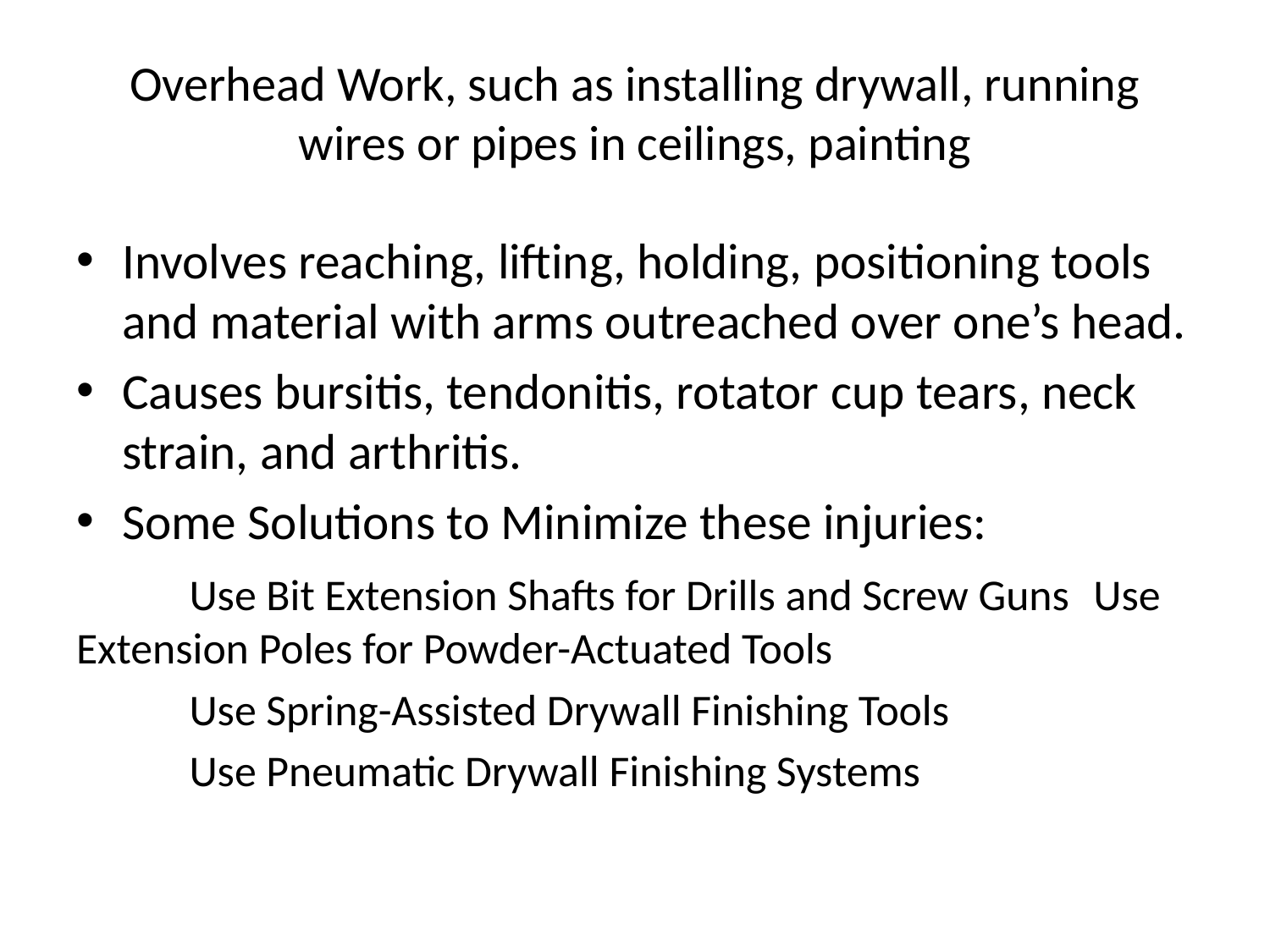

# Overhead Work, such as installing drywall, running wires or pipes in ceilings, painting
Involves reaching, lifting, holding, positioning tools and material with arms outreached over one’s head.
Causes bursitis, tendonitis, rotator cup tears, neck strain, and arthritis.
Some Solutions to Minimize these injuries:
	Use Bit Extension Shafts for Drills and Screw Guns 	Use Extension Poles for Powder-Actuated Tools
	Use Spring-Assisted Drywall Finishing Tools
	Use Pneumatic Drywall Finishing Systems